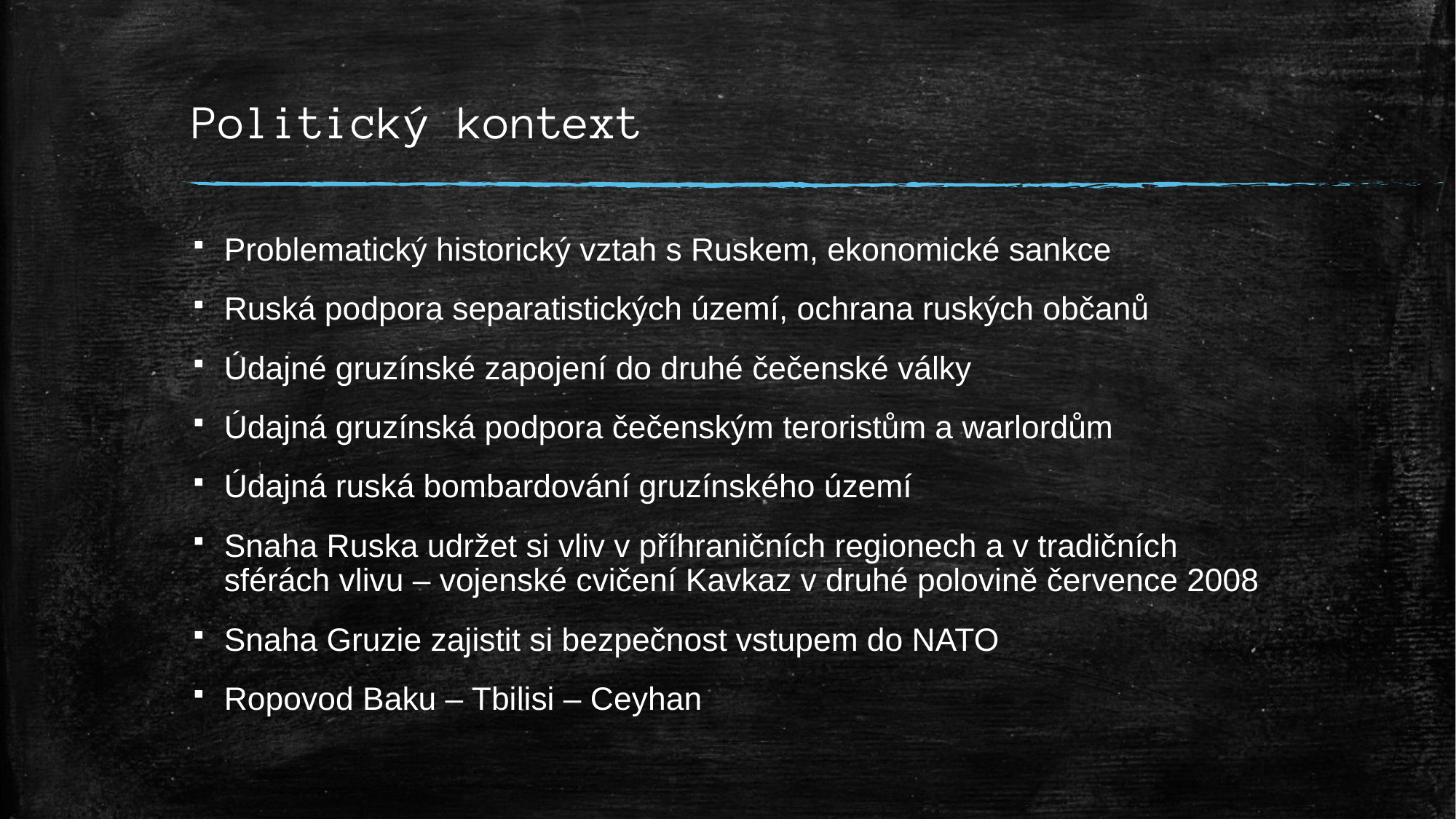

# Politický kontext
Problematický historický vztah s Ruskem, ekonomické sankce
Ruská podpora separatistických území, ochrana ruských občanů
Údajné gruzínské zapojení do druhé čečenské války
Údajná gruzínská podpora čečenským teroristům a warlordům
Údajná ruská bombardování gruzínského území
Snaha Ruska udržet si vliv v příhraničních regionech a v tradičních sférách vlivu – vojenské cvičení Kavkaz v druhé polovině července 2008
Snaha Gruzie zajistit si bezpečnost vstupem do NATO
Ropovod Baku – Tbilisi – Ceyhan